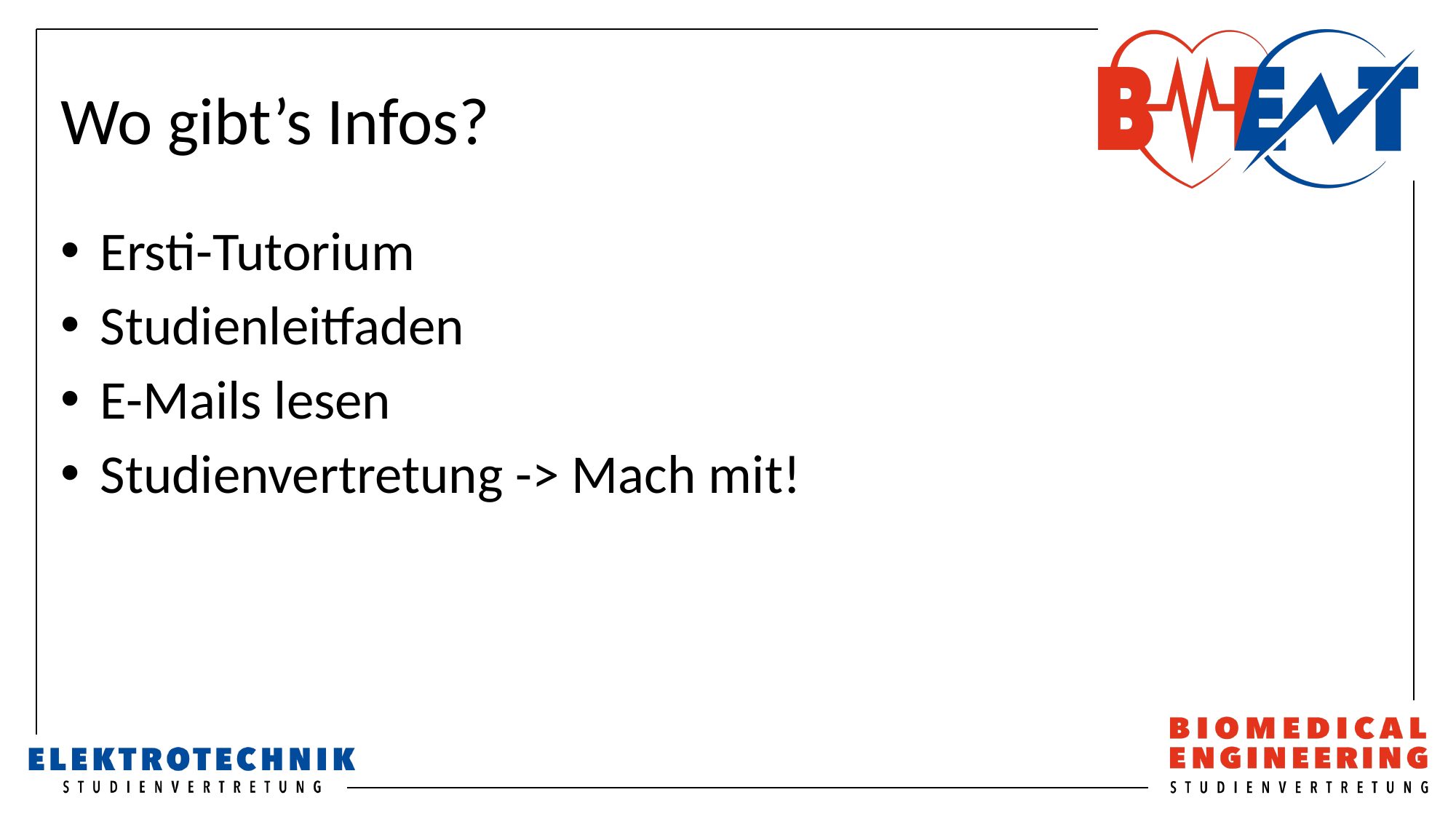

# Wo gibt’s Infos?
 Ersti-Tutorium
 Studienleitfaden
 E-Mails lesen
 Studienvertretung -> Mach mit!